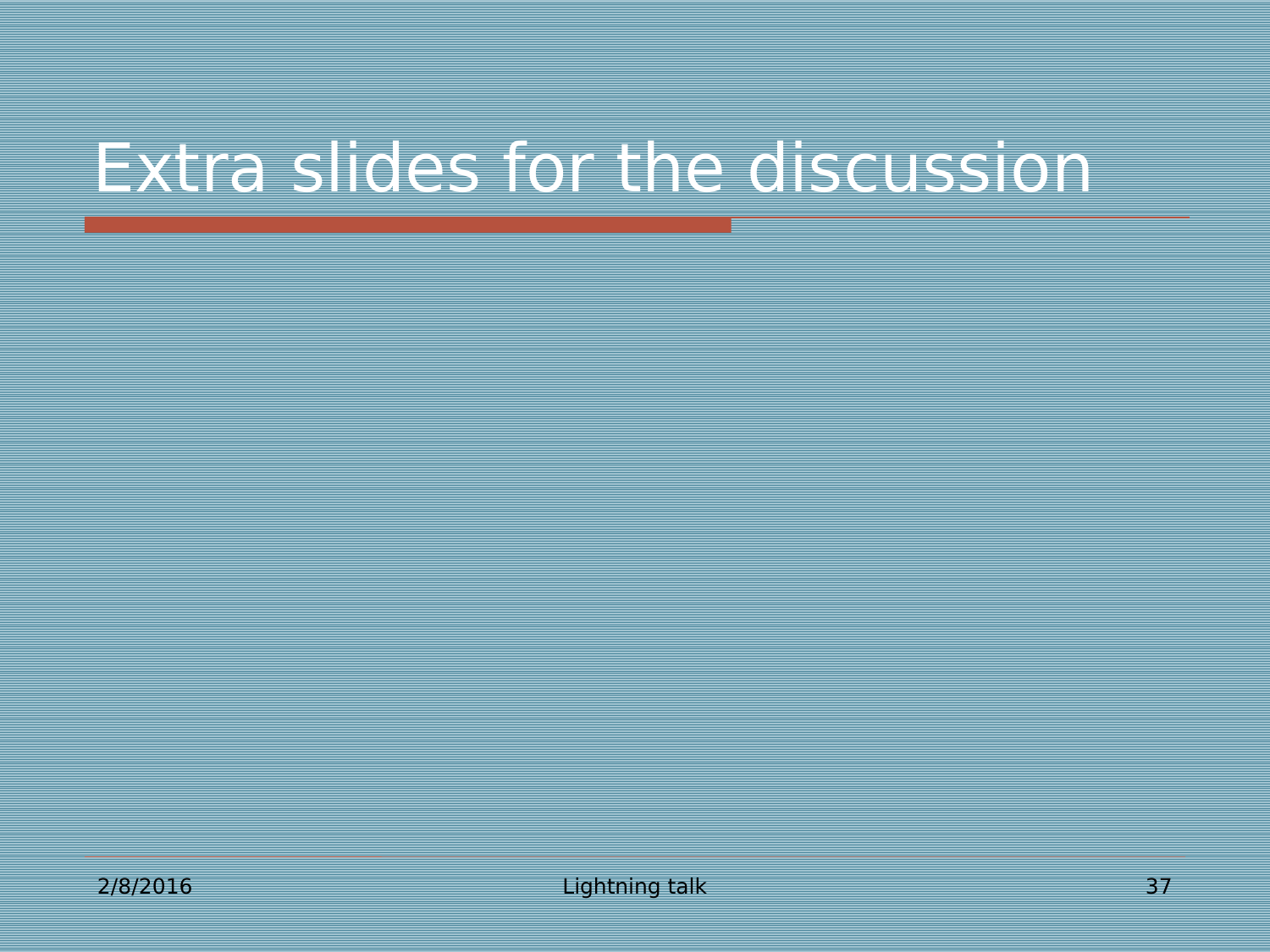

# Extra slides for the discussion

2/8/2016
Lightning talk
37